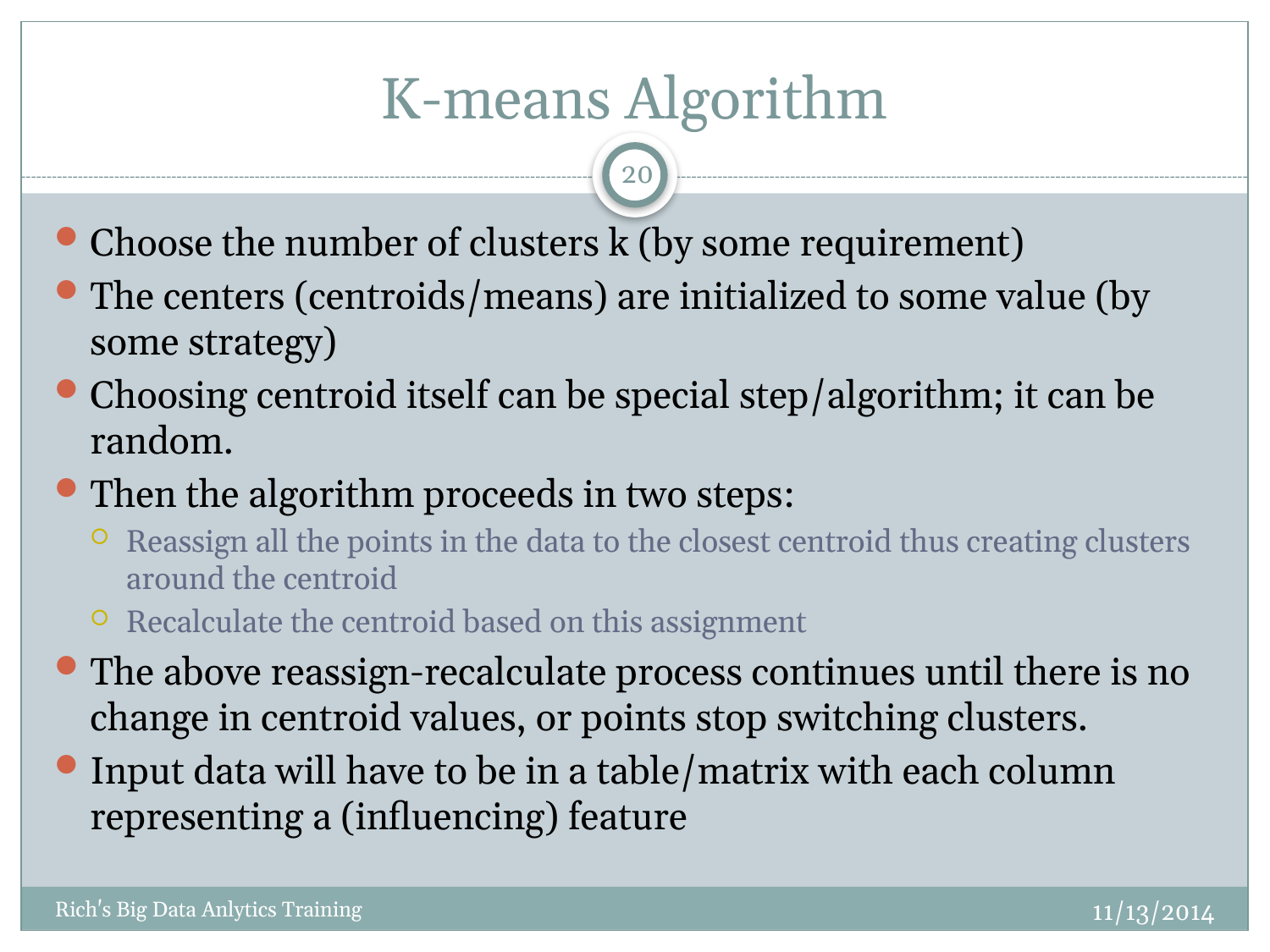

# K-means Algorithm
20
Choose the number of clusters k (by some requirement)
The centers (centroids/means) are initialized to some value (by some strategy)
Choosing centroid itself can be special step/algorithm; it can be random.
Then the algorithm proceeds in two steps:
Reassign all the points in the data to the closest centroid thus creating clusters around the centroid
Recalculate the centroid based on this assignment
The above reassign-recalculate process continues until there is no change in centroid values, or points stop switching clusters.
Input data will have to be in a table/matrix with each column representing a (influencing) feature

11/13/2014
Rich's Big Data Anlytics Training